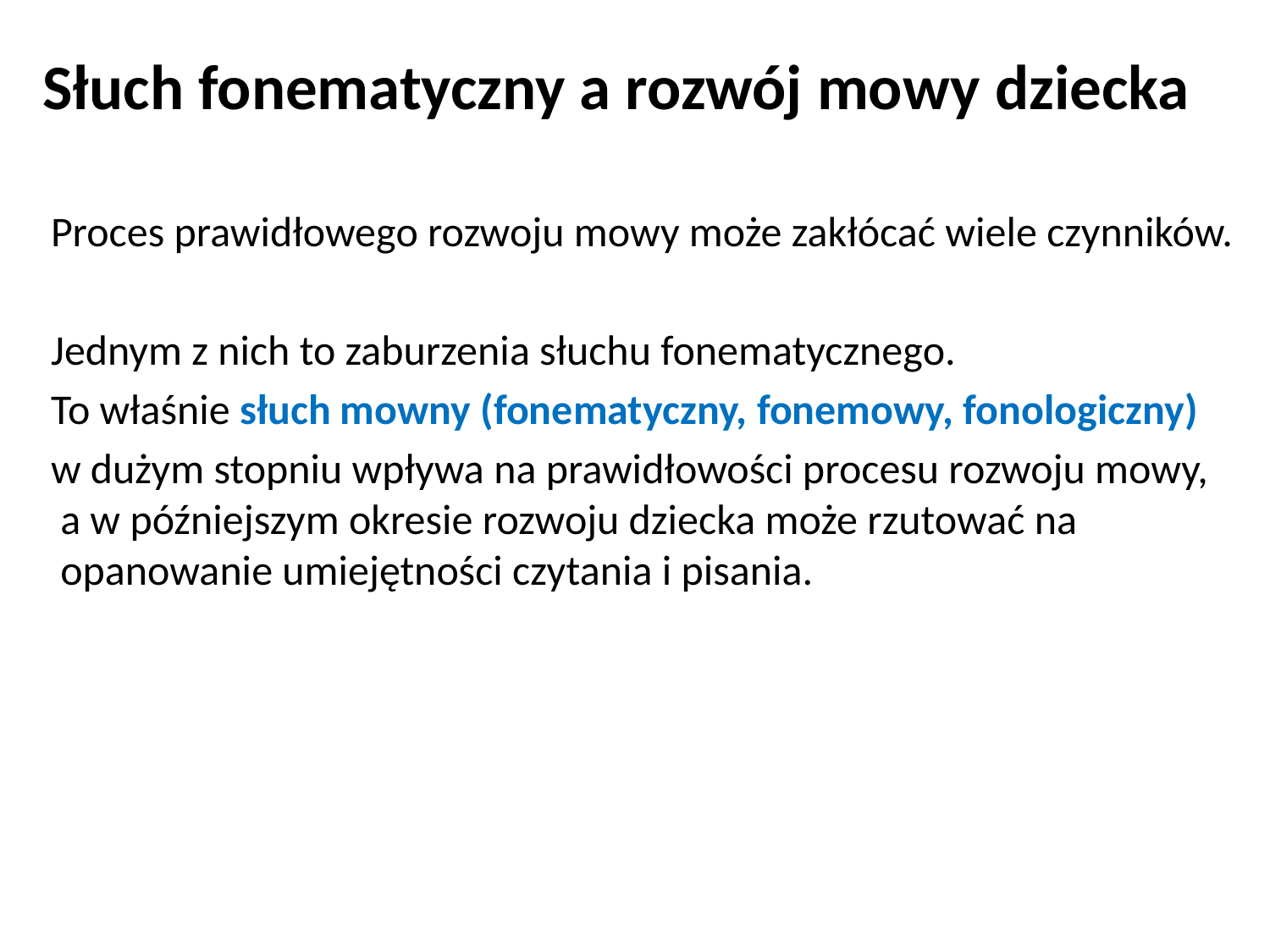

# Słuch fonematyczny a rozwój mowy dziecka
    Proces prawidłowego rozwoju mowy może zakłócać wiele czynników.

    Jednym z nich to zaburzenia słuchu fonematycznego.
    To właśnie słuch mowny (fonematyczny, fonemowy, fonologiczny)
    w dużym stopniu wpływa na prawidłowości procesu rozwoju mowy,    a w późniejszym okresie rozwoju dziecka może rzutować na opanowanie umiejętności czytania i pisania.